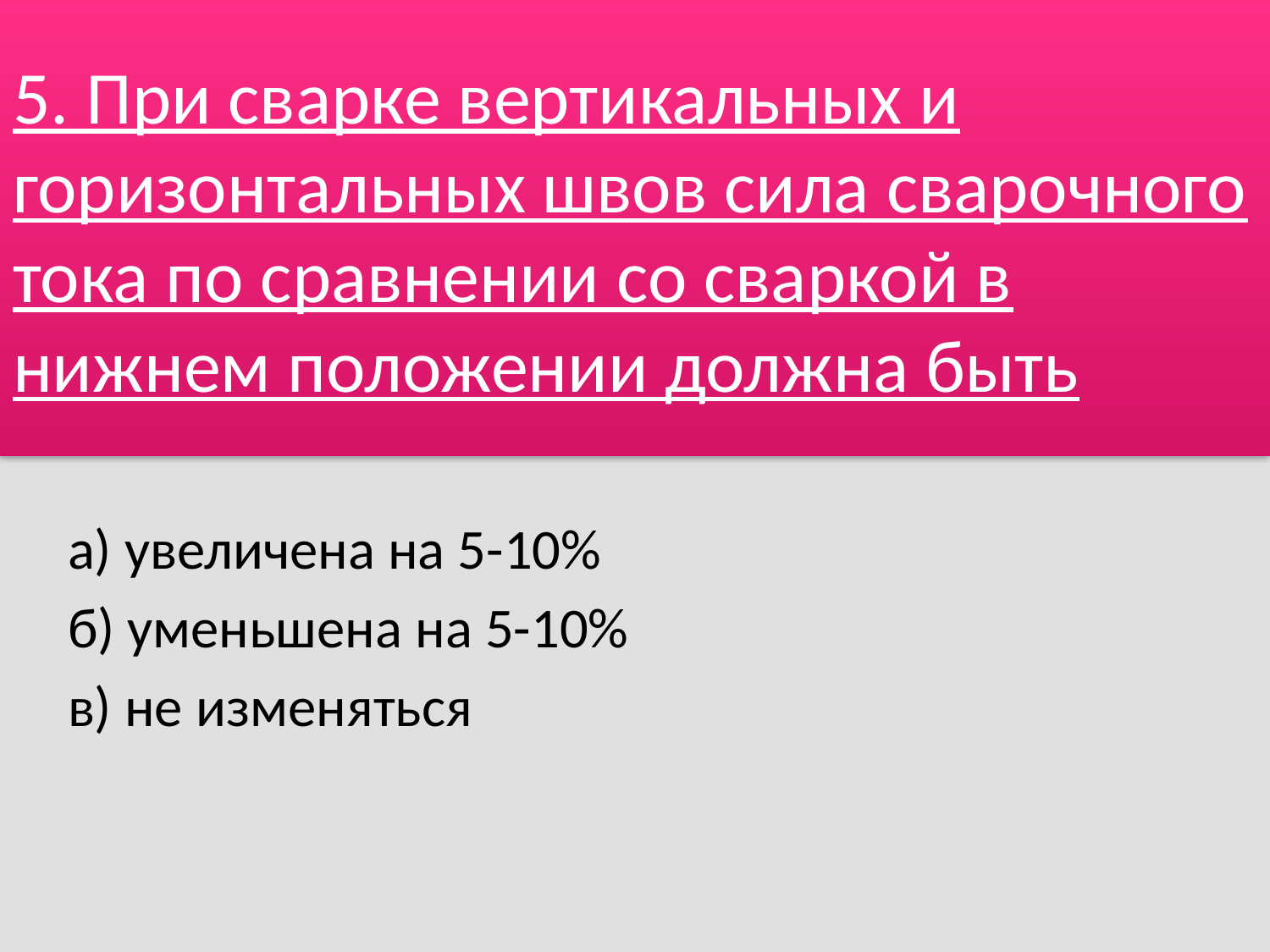

# 5. При сварке вертикальных и горизонтальных швов сила сварочного тока по сравнении со сваркой в нижнем положении должна быть
а) увеличена на 5-10%
б) уменьшена на 5-10%
в) не изменяться